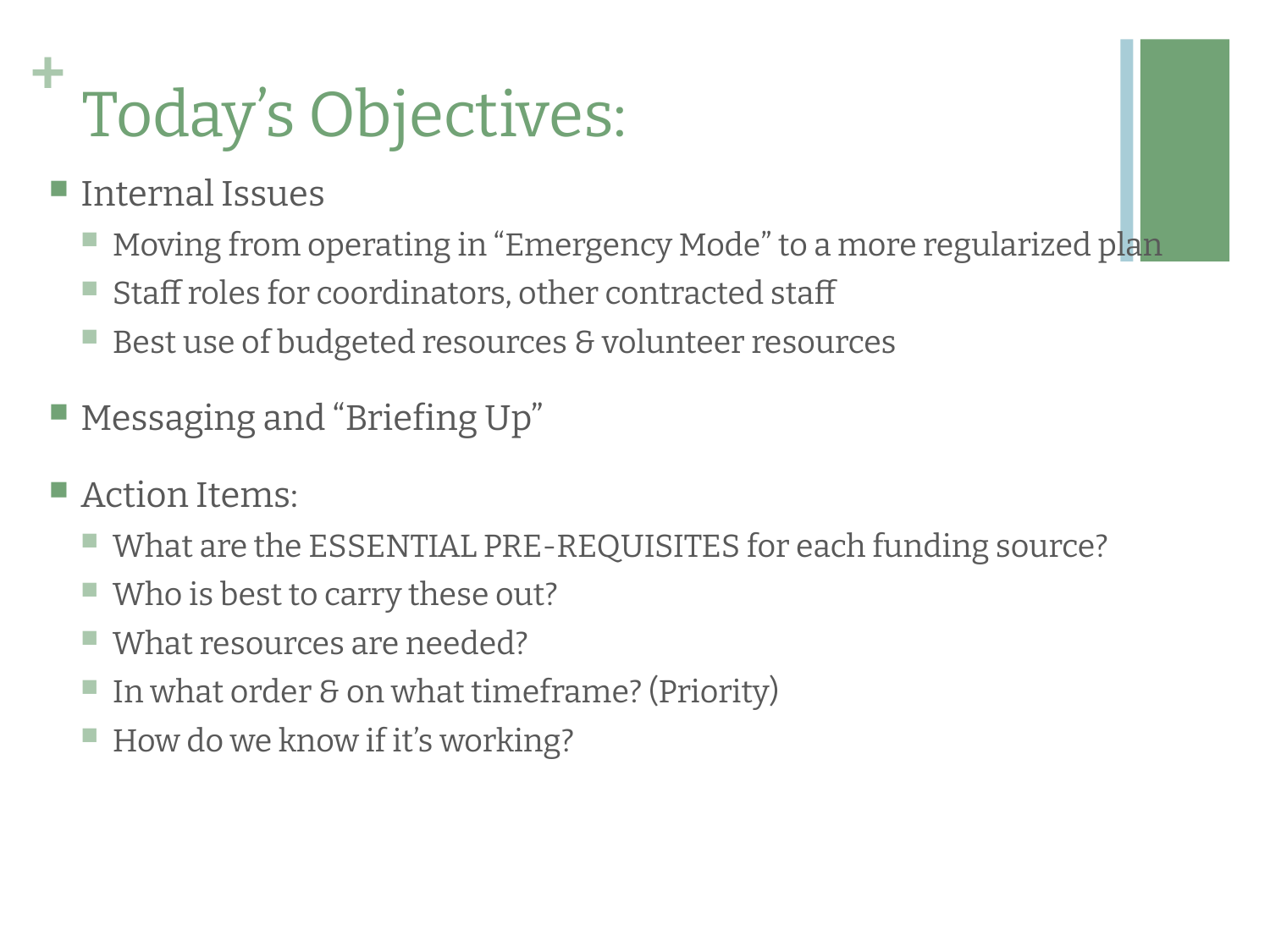

# Today’s Objectives:
Internal Issues
Moving from operating in “Emergency Mode” to a more regularized plan
Staff roles for coordinators, other contracted staff
Best use of budgeted resources & volunteer resources
Messaging and “Briefing Up”
Action Items:
What are the ESSENTIAL PRE-REQUISITES for each funding source?
Who is best to carry these out?
What resources are needed?
In what order & on what timeframe? (Priority)
How do we know if it’s working?